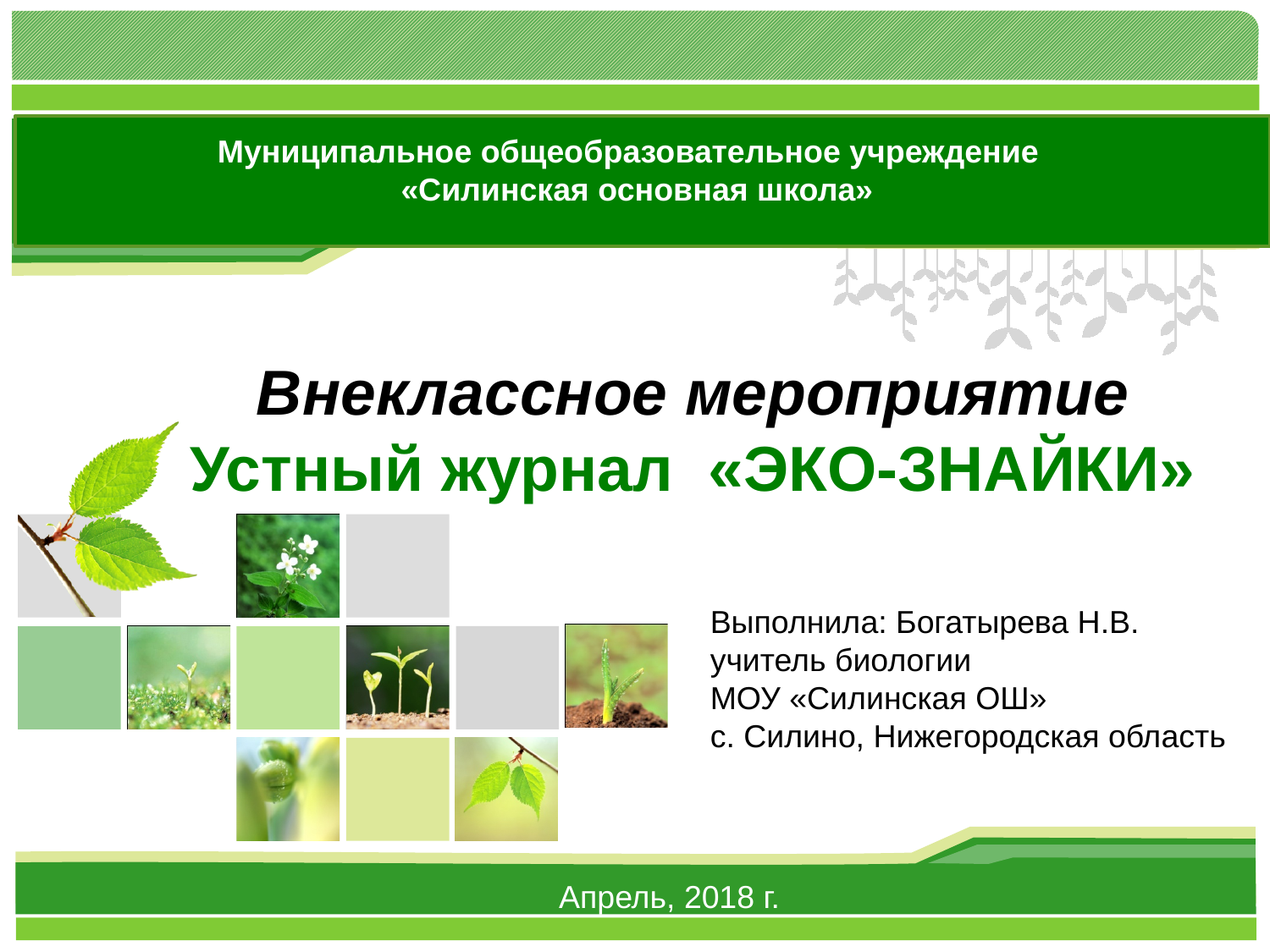

Муниципальное общеобразовательное учреждение
  «Силинская основная школа»
# Внеклассное мероприятие Устный журнал  «ЭКО-ЗНАЙКИ»
Выполнила: Богатырева Н.В.
учитель биологии
МОУ «Силинская ОШ»
с. Силино, Нижегородская область
Апрель, 2018 г.